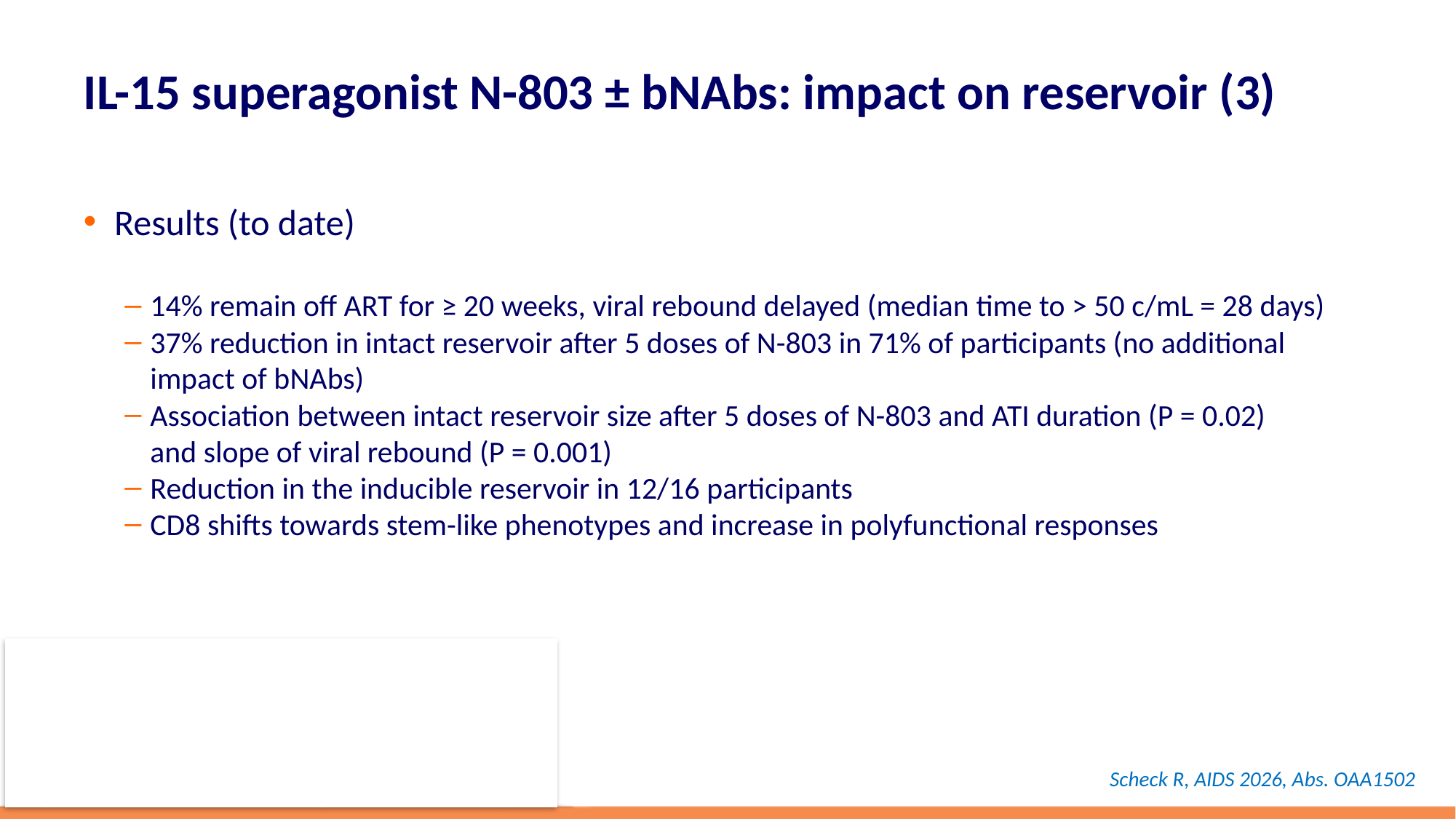

# IL-15 superagonist N-803 ± bNAbs: impact on reservoir (3)
Results (to date)

14% remain off ART for ≥ 20 weeks, viral rebound delayed (median time to > 50 c/mL = 28 days)
37% reduction in intact reservoir after 5 doses of N-803 in 71% of participants (no additional impact of bNAbs)
Association between intact reservoir size after 5 doses of N-803 and ATI duration (P = 0.02)
and slope of viral rebound (P = 0.001)
Reduction in the inducible reservoir in 12/16 participants
CD8 shifts towards stem-like phenotypes and increase in polyfunctional responses
Scheck R, AIDS 2026, Abs. OAA1502